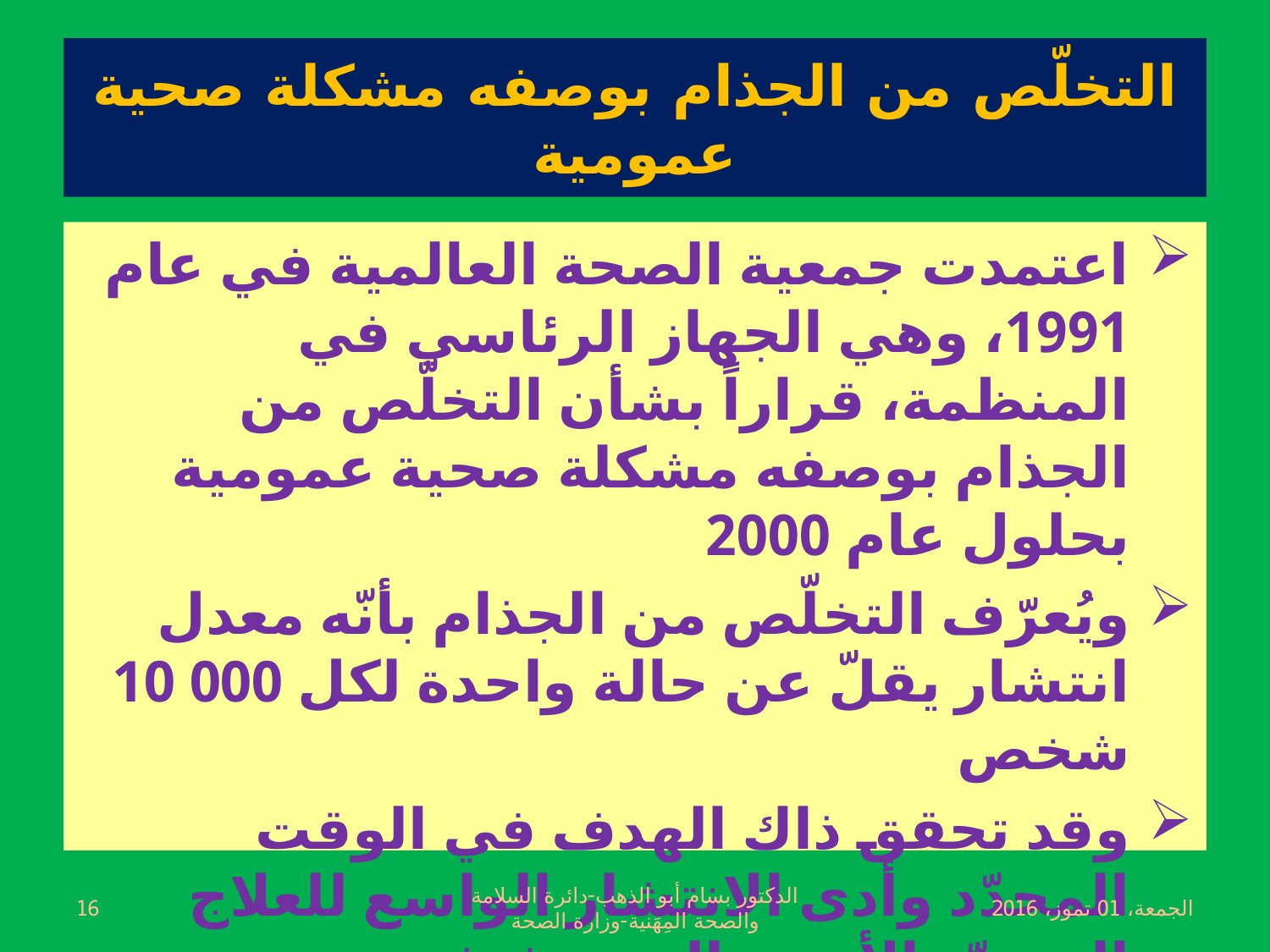

# التخلّص من الجذام بوصفه مشكلة صحية عمومية
اعتمدت جمعية الصحة العالمية في عام 1991، وهي الجهاز الرئاسي في المنظمة، قراراً بشأن التخلّص من الجذام بوصفه مشكلة صحية عمومية بحلول عام 2000
ويُعرّف التخلّص من الجذام بأنّه معدل انتشار يقلّ عن حالة واحدة لكل 000 10 شخص
وقد تحقق ذاك الهدف في الوقت المحدّد وأدى الانتشار الواسع للعلاج المتعدّد الأدوية إلى تخفيف عبء المرض بشكل هائل

16
الدكتور بسام أبو الذهب-دائرة السلامة والصحة المِهَنية-وزارة الصحة
الجمعة، 01 تموز، 2016